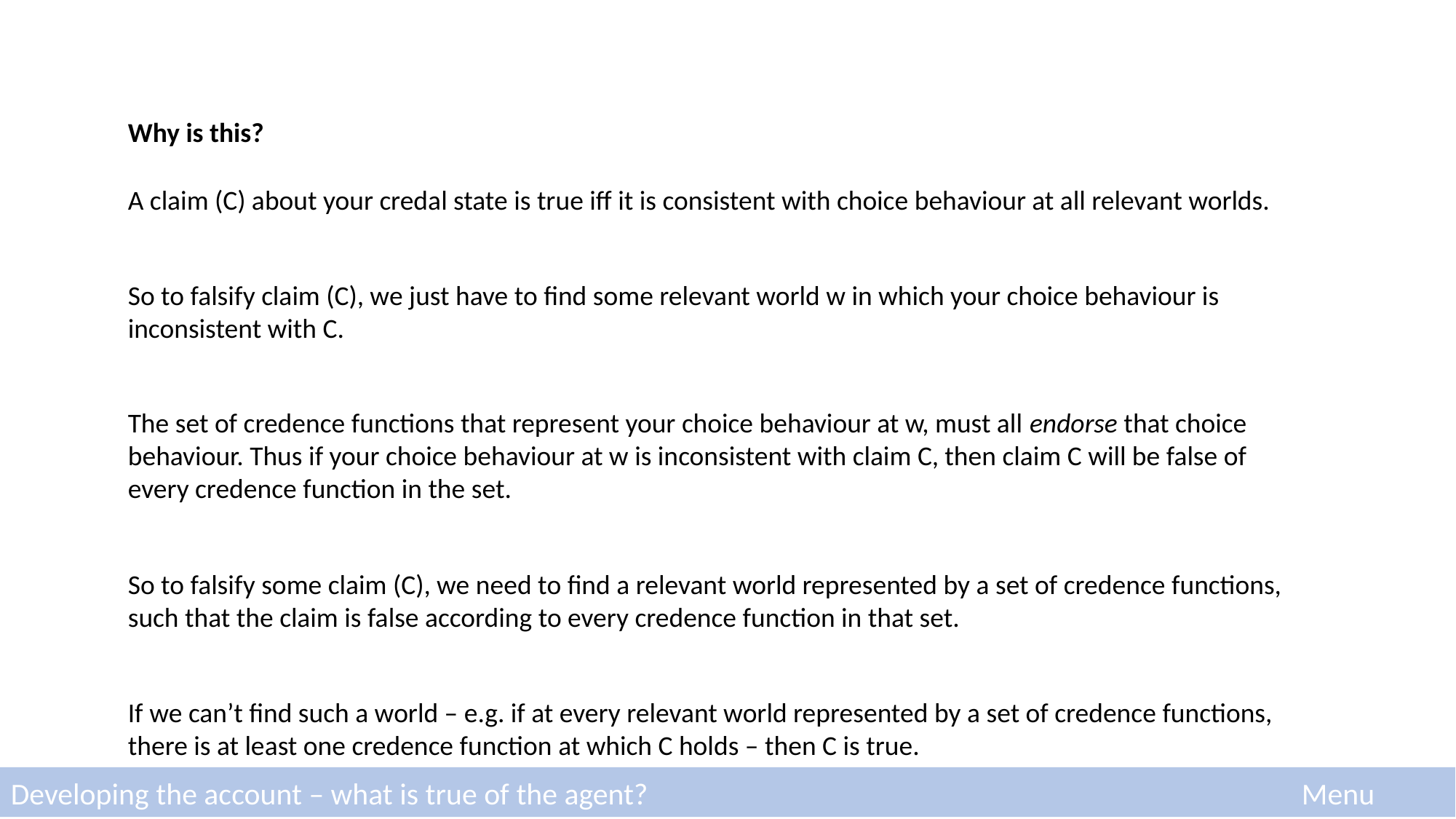

Why is this?
A claim (C) about your credal state is true iff it is consistent with choice behaviour at all relevant worlds.
So to falsify claim (C), we just have to find some relevant world w in which your choice behaviour is inconsistent with C.
The set of credence functions that represent your choice behaviour at w, must all endorse that choice behaviour. Thus if your choice behaviour at w is inconsistent with claim C, then claim C will be false of every credence function in the set.
So to falsify some claim (C), we need to find a relevant world represented by a set of credence functions, such that the claim is false according to every credence function in that set.
If we can’t find such a world – e.g. if at every relevant world represented by a set of credence functions, there is at least one credence function at which C holds – then C is true.

Developing the account – what is true of the agent?
Menu